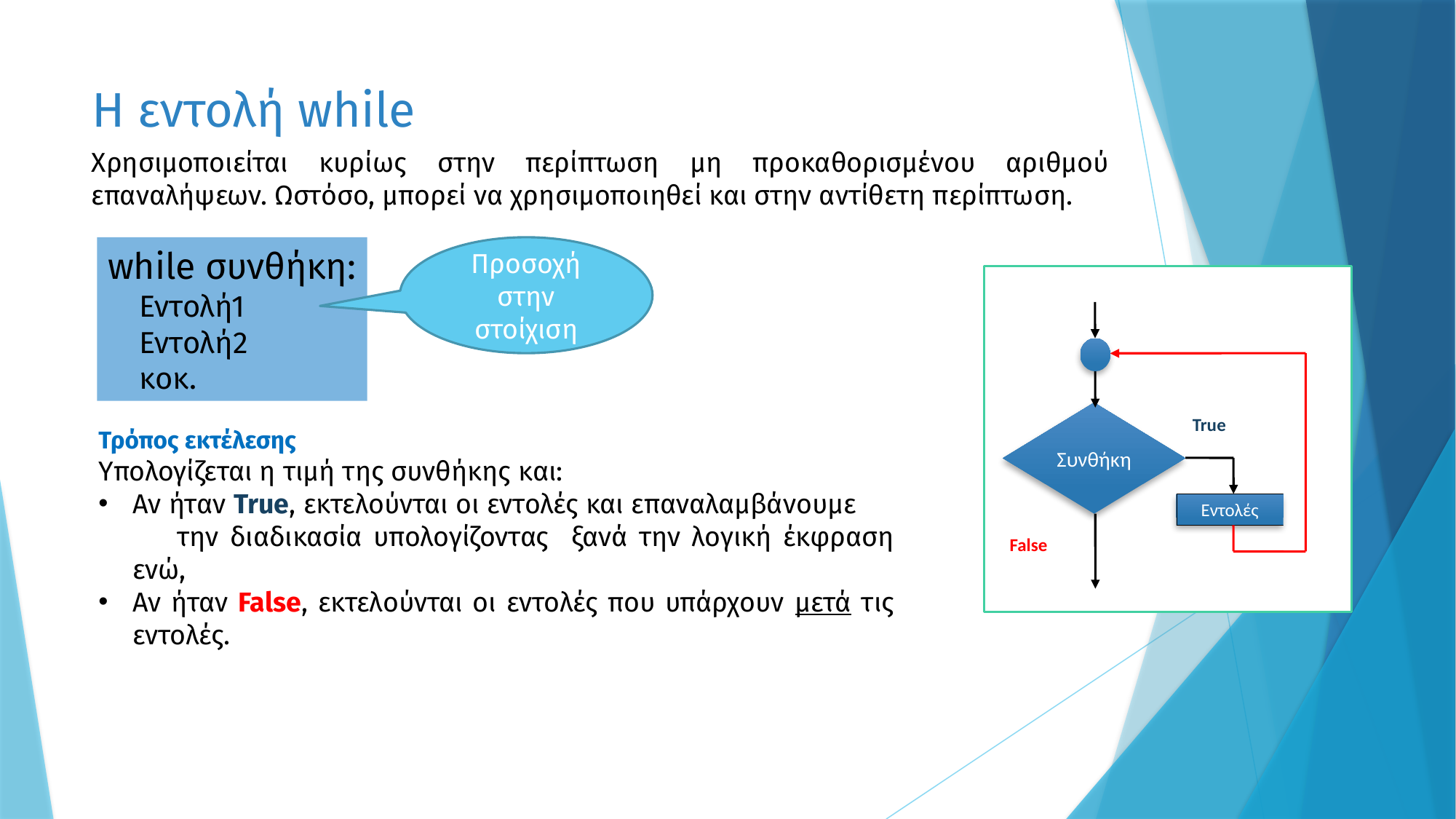

# Η εντολή while
Χρησιμοποιείται κυρίως στην περίπτωση μη προκαθορισμένου αριθμού επαναλήψεων. Ωστόσο, μπορεί να χρησιμοποιηθεί και στην αντίθετη περίπτωση.
while συνθήκη:
Εντολή1
Εντολή2
κοκ.
Προσοχή στην στοίχιση

Συνθήκη
True

Εντολές

False
Τρόπος εκτέλεσης
Υπολογίζεται η τιμή της συνθήκης και:
Αν ήταν True, εκτελούνται οι εντολές και επαναλαμβάνουμε          την διαδικασία υπολογίζοντας  ξανά την λογική έκφραση ενώ,
Αν ήταν False, εκτελούνται οι εντολές που υπάρχουν μετά τις εντολές.
4